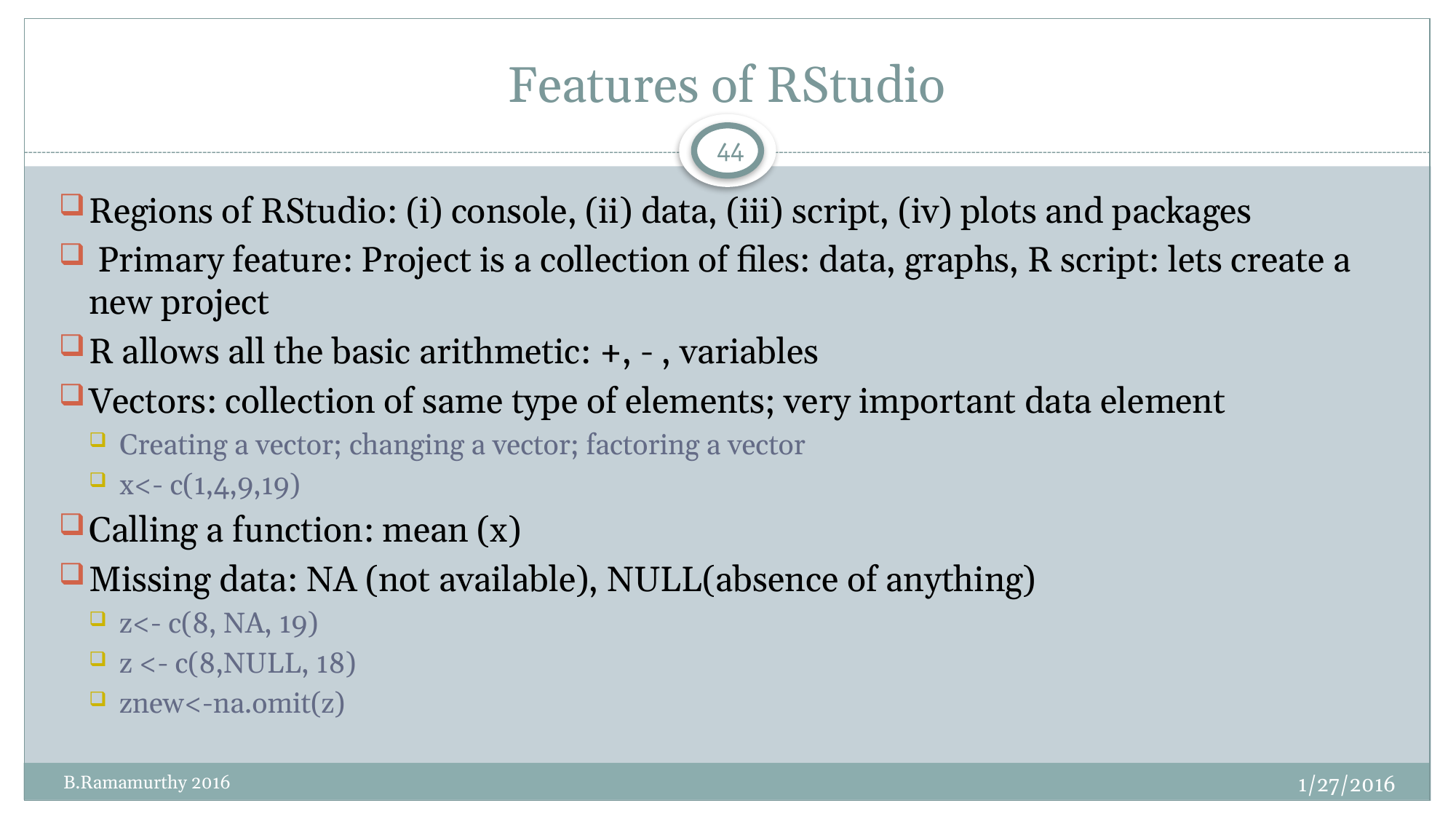

# Features of RStudio
44
Regions of RStudio: (i) console, (ii) data, (iii) script, (iv) plots and packages
 Primary feature: Project is a collection of files: data, graphs, R script: lets create a new project
R allows all the basic arithmetic: +, - , variables
Vectors: collection of same type of elements; very important data element
Creating a vector; changing a vector; factoring a vector
x<- c(1,4,9,19)
Calling a function: mean (x)
Missing data: NA (not available), NULL(absence of anything)
z<- c(8, NA, 19)
z <- c(8,NULL, 18)
znew<-na.omit(z)

1/27/2016
 B.Ramamurthy 2016